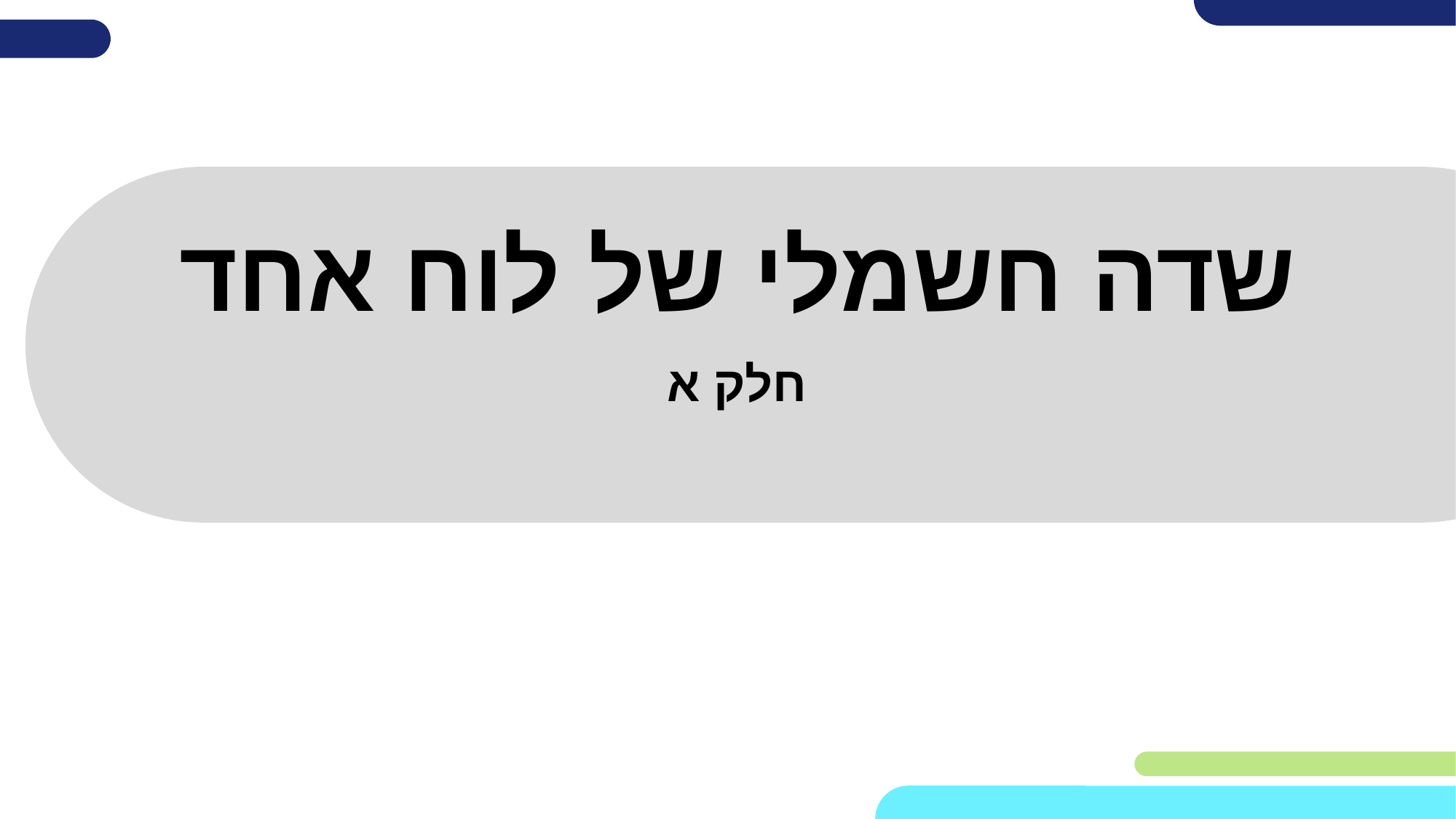

# שדה חשמלי של לוח אחד

חלק א